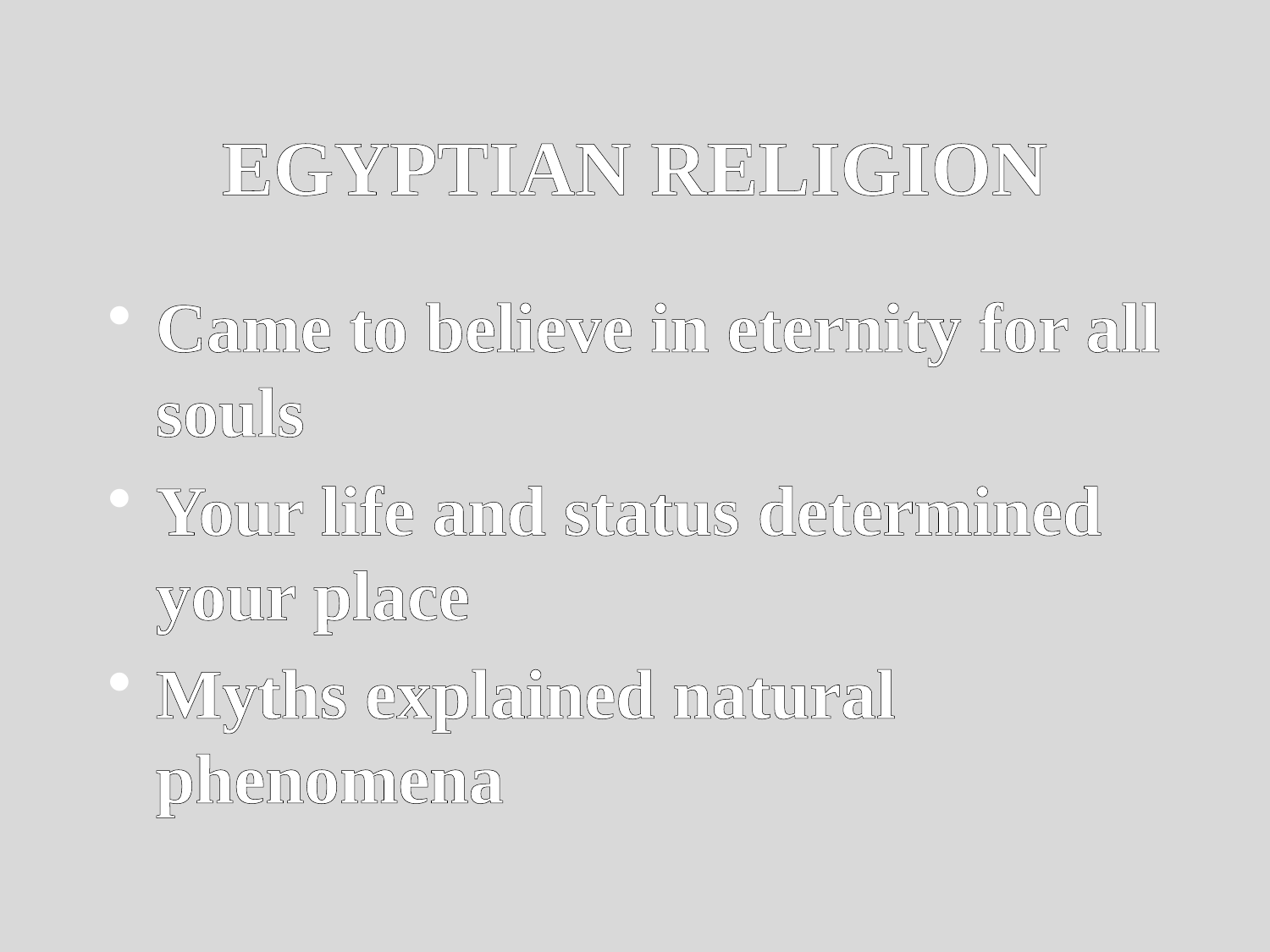

# EGYPTIAN RELIGION
Came to believe in eternity for all souls
Your life and status determined your place
Myths explained natural phenomena